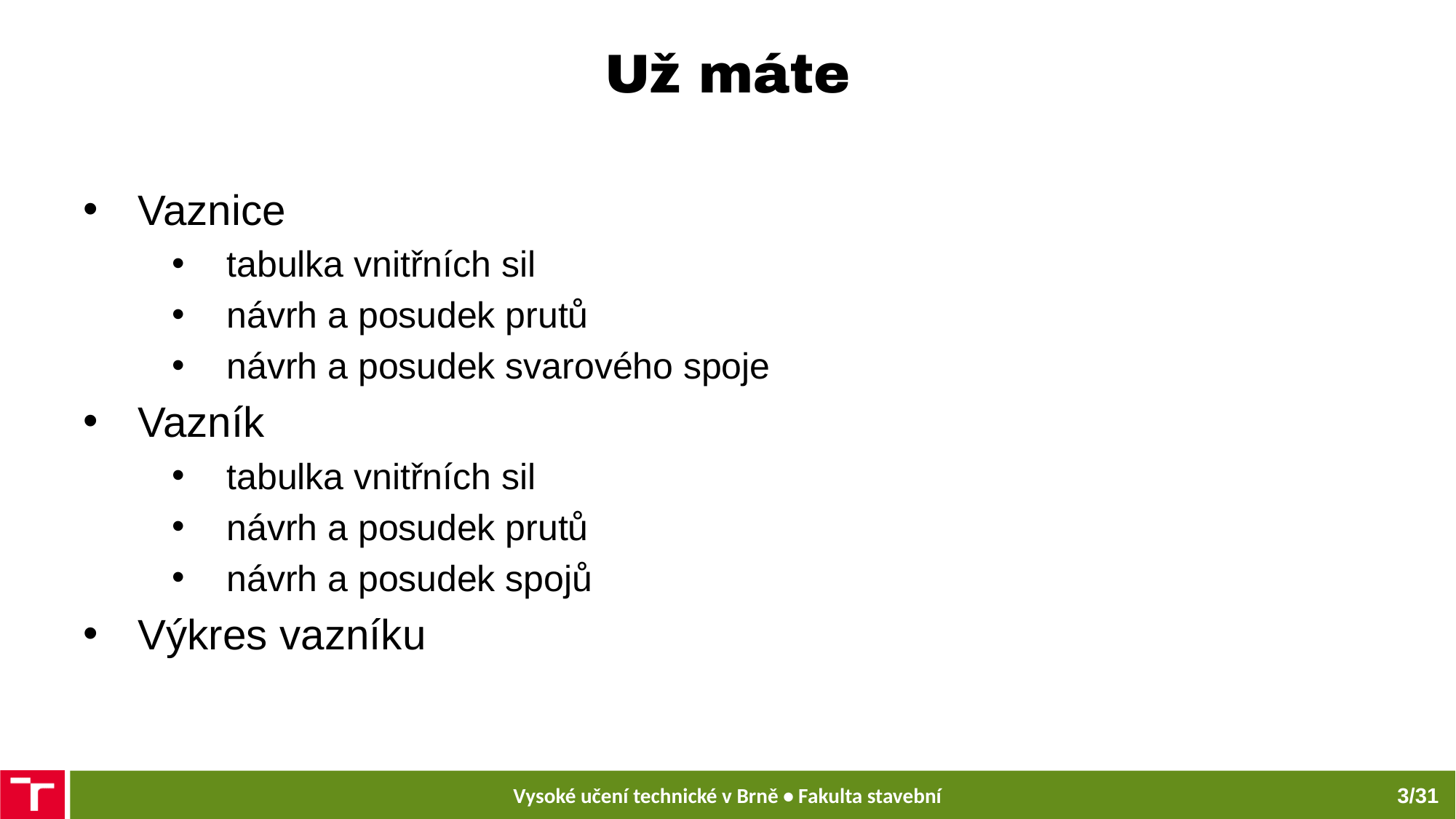

# Už máte
Vaznice
tabulka vnitřních sil
návrh a posudek prutů
návrh a posudek svarového spoje
Vazník
tabulka vnitřních sil
návrh a posudek prutů
návrh a posudek spojů
Výkres vazníku